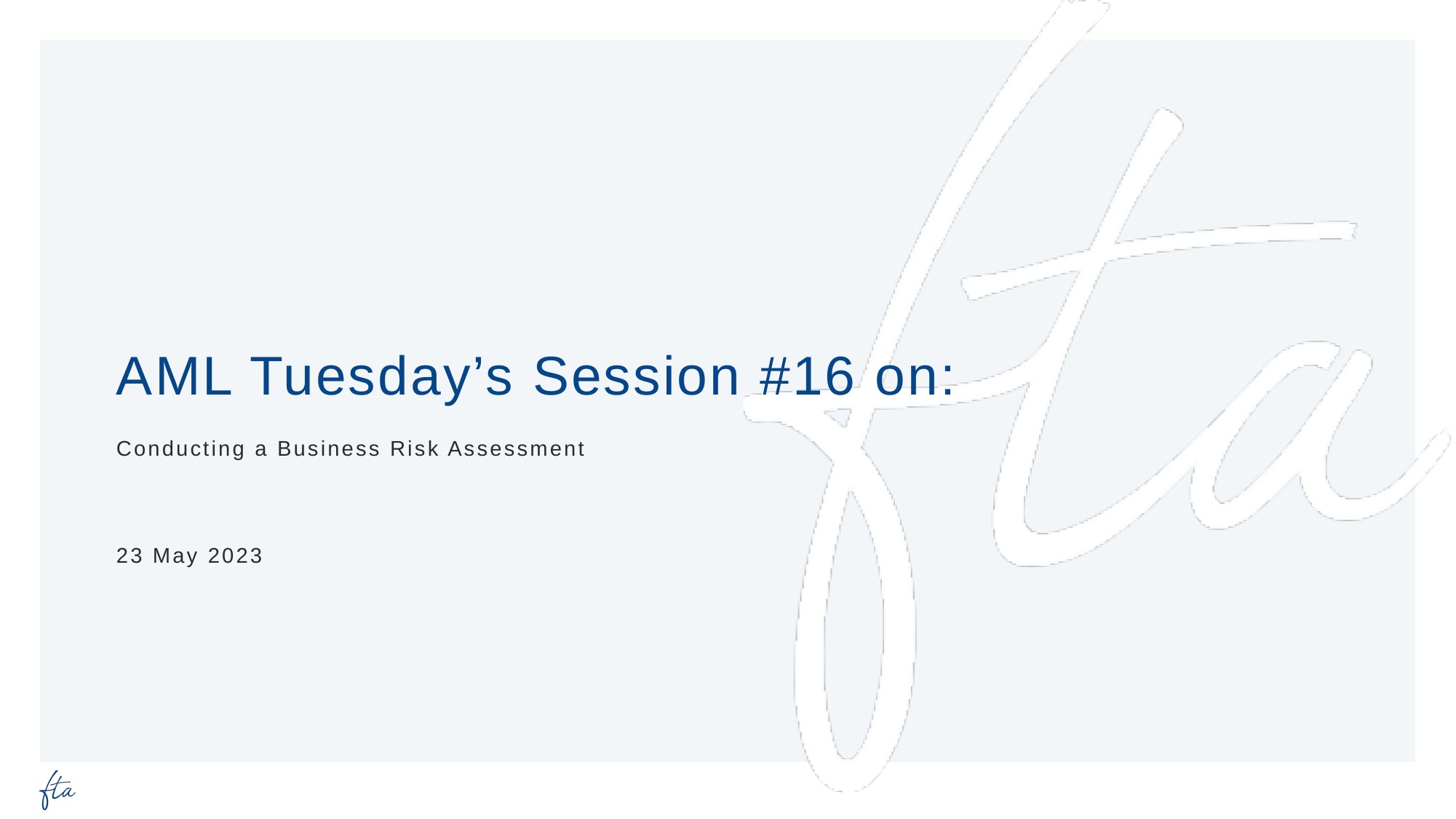

# AML Tuesday’s Session #16 on:
Conducting a Business Risk Assessment

23 May 2023